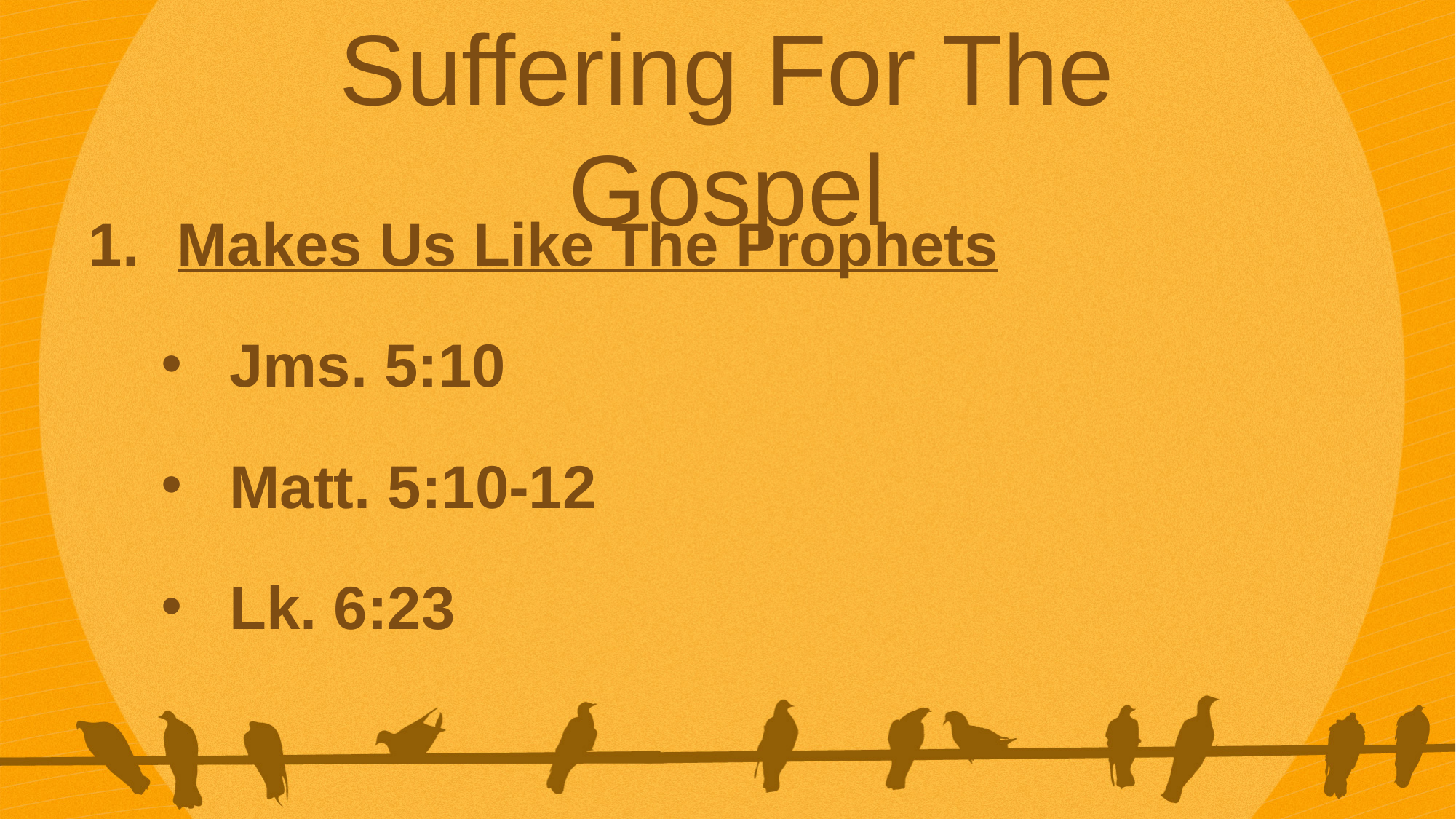

Suffering For The Gospel
Makes Us Like The Prophets
Jms. 5:10
Matt. 5:10-12
Lk. 6:23